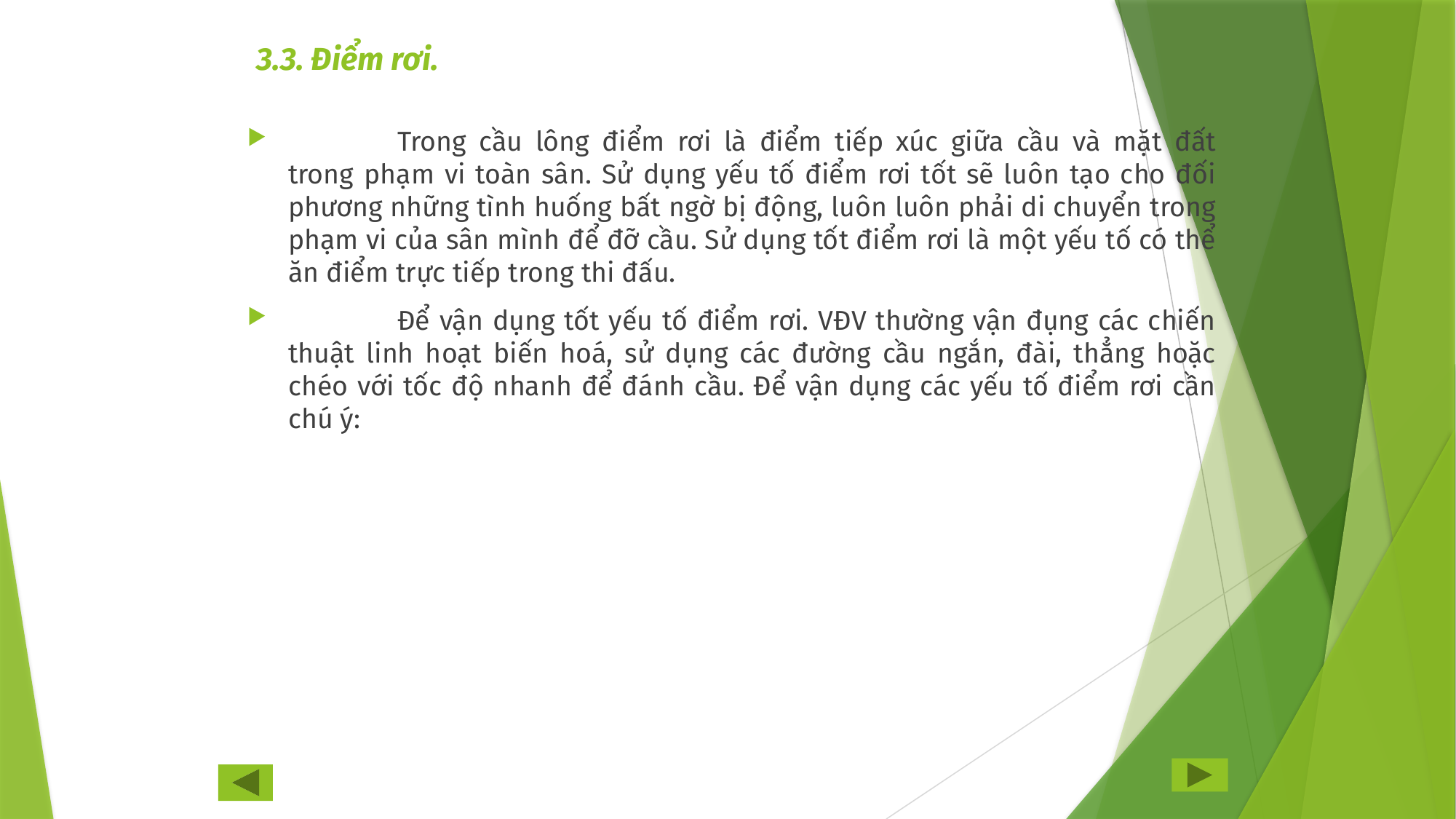

# 3.3. Điểm rơi.
	Trong cầu lông điểm rơi là điểm tiếp xúc giữa cầu và mặt đất trong phạm vi toàn sân. Sử dụng yếu tố điểm rơi tốt sẽ luôn tạo cho đối phương những tình huống bất ngờ bị động, luôn luôn phải di chuyển trong phạm vi của sân mình để đỡ cầu. Sử dụng tốt điểm rơi là một yếu tố có thể ăn điểm trực tiếp trong thi đấu.
	Để vận dụng tốt yếu tố điểm rơi. VĐV thường vận đụng các chiến thuật linh hoạt biến hoá, sử dụng các đường cầu ngắn, đài, thẳng hoặc chéo với tốc độ nhanh để đánh cầu. Để vận dụng các yếu tố điểm rơi cần chú ý: